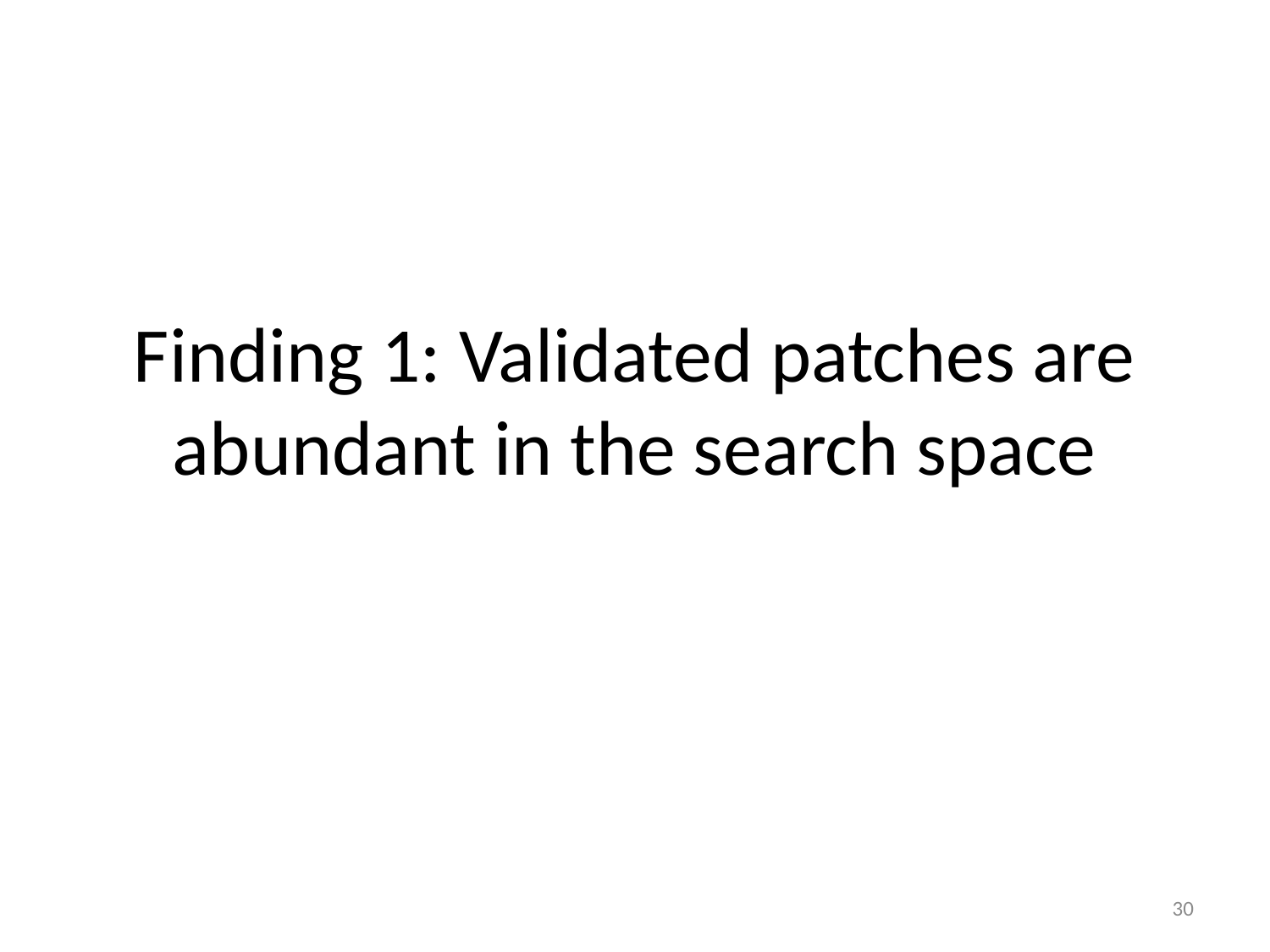

# Finding 1: Validated patches are abundant in the search space

30